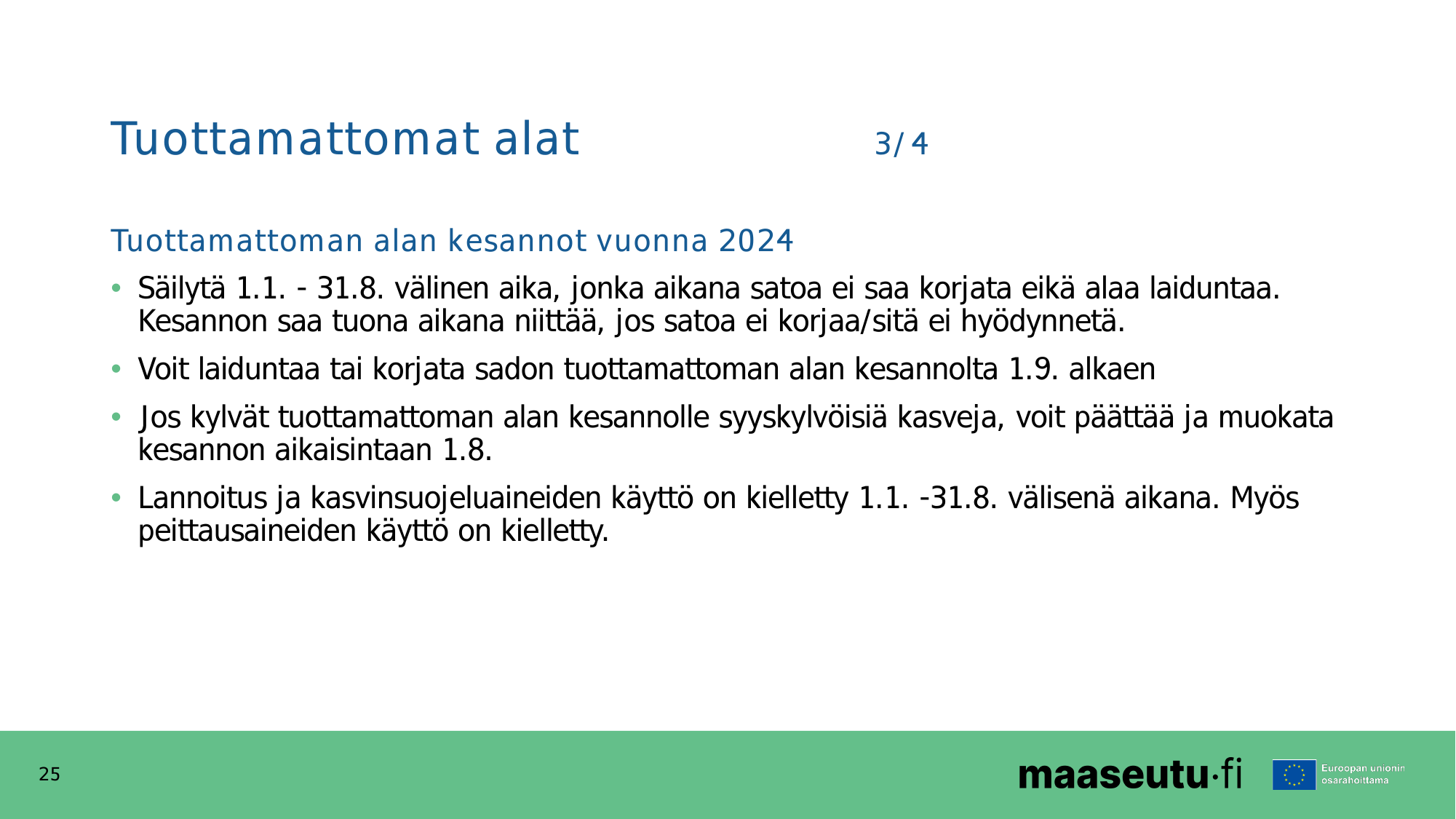

# Tuottamattomat alat			3/4
Tuottamattoman alan kesannot vuonna 2024
Säilytä 1.1. - 31.8. välinen aika, jonka aikana satoa ei saa korjata eikä alaa laiduntaa. Kesannon saa tuona aikana niittää, jos satoa ei korjaa/sitä ei hyödynnetä.
Voit laiduntaa tai korjata sadon tuottamattoman alan kesannolta 1.9. alkaen
Jos kylvät tuottamattoman alan kesannolle syyskylvöisiä kasveja, voit päättää ja muokata kesannon aikaisintaan 1.8.
Lannoitus ja kasvinsuojeluaineiden käyttö on kielletty 1.1. -31.8. välisenä aikana. Myös peittausaineiden käyttö on kielletty.